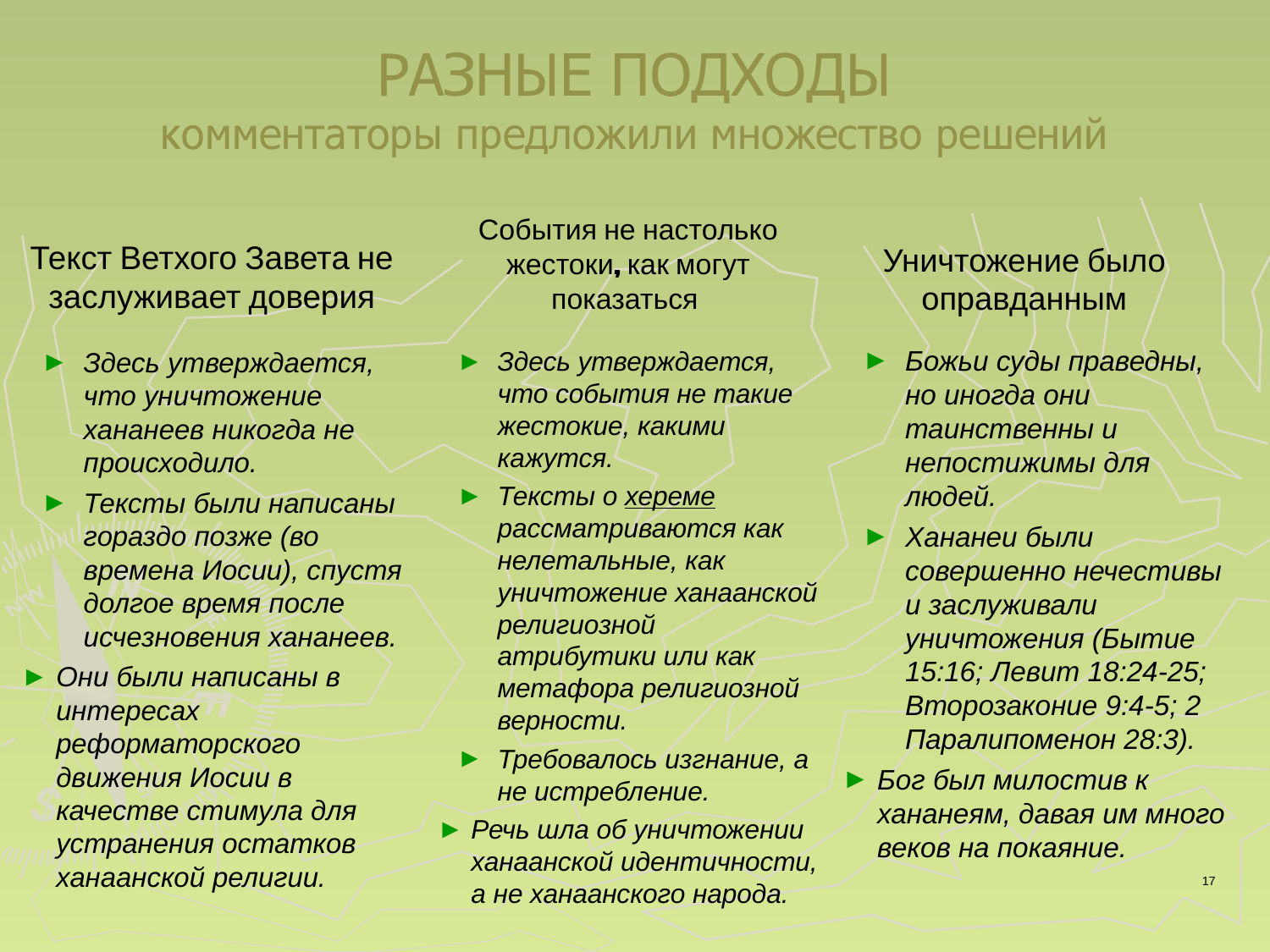

РАЗНЫЕ ПОДХОДЫ
комментаторы предложили множество решений
Уничтожение было оправданным
Текст Ветхого Завета не заслуживает доверия
События не настолько жестоки, как могут показаться
Здесь утверждается, что уничтожение хананеев никогда не происходило.
Тексты были написаны гораздо позже (во времена Иосии), спустя долгое время после исчезновения хананеев.
Они были написаны в интересах реформаторского движения Иосии в качестве стимула для устранения остатков ханаанской религии.
Здесь утверждается, что события не такие жестокие, какими кажутся.
Тексты о хереме рассматриваются как нелетальные, как уничтожение ханаанской религиозной атрибутики или как метафора религиозной верности.
Требовалось изгнание, а не истребление.
Речь шла об уничтожении ханаанской идентичности, а не ханаанского народа.
Божьи суды праведны, но иногда они таинственны и непостижимы для людей.
Хананеи были совершенно нечестивы и заслуживали уничтожения (Бытие 15:16; Левит 18:24-25; Второзаконие 9:4-5; 2 Паралипоменон 28:3).
Бог был милостив к хананеям, давая им много веков на покаяние.
17